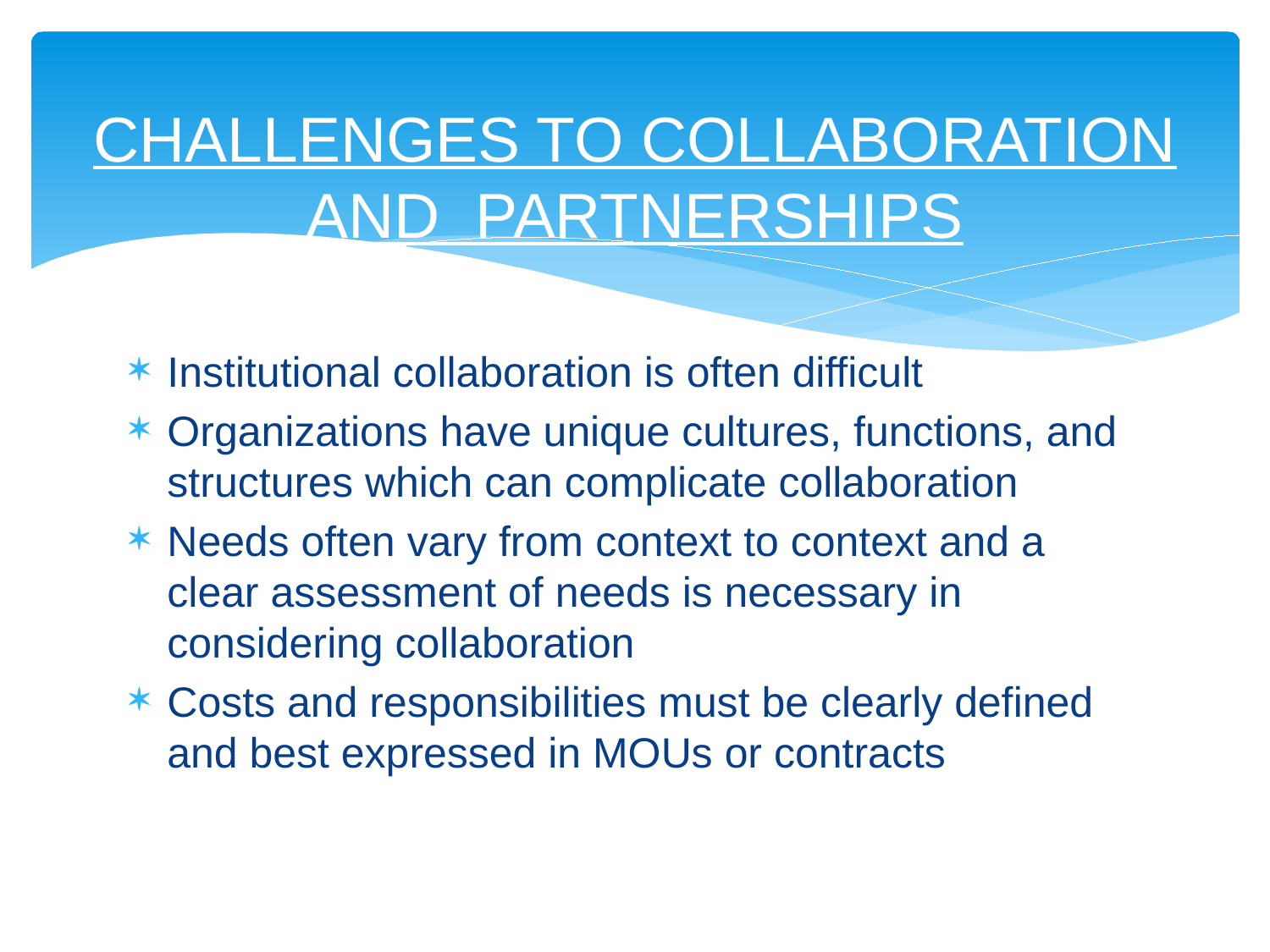

# CHALLENGES TO COLLABORATION AND  PARTNERSHIPS
Institutional collaboration is often difficult
Organizations have unique cultures, functions, and structures which can complicate collaboration
Needs often vary from context to context and a clear assessment of needs is necessary in considering collaboration
Costs and responsibilities must be clearly defined and best expressed in MOUs or contracts